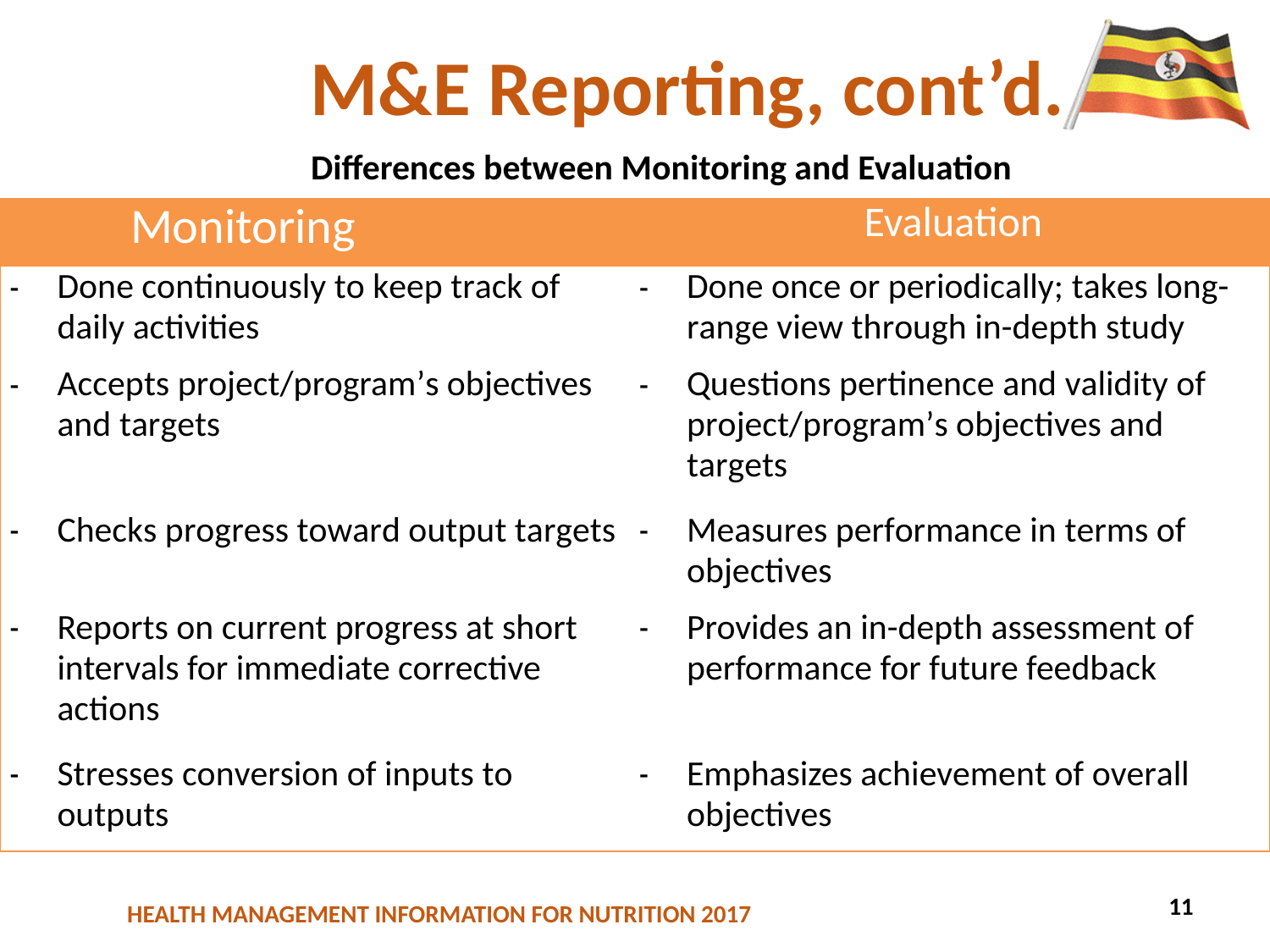

# M&E Reporting, cont’d.
Differences between Monitoring and Evaluation
| Monitoring | Evaluation |
| --- | --- |
| Done continuously to keep track of daily activities | Done once or periodically; takes long-range view through in-depth study |
| Accepts project/program’s objectives and targets | Questions pertinence and validity of project/program’s objectives and targets |
| Checks progress toward output targets | Measures performance in terms of objectives |
| Reports on current progress at short intervals for immediate corrective actions | Provides an in-depth assessment of performance for future feedback |
| Stresses conversion of inputs to outputs | Emphasizes achievement of overall objectives |
11
11